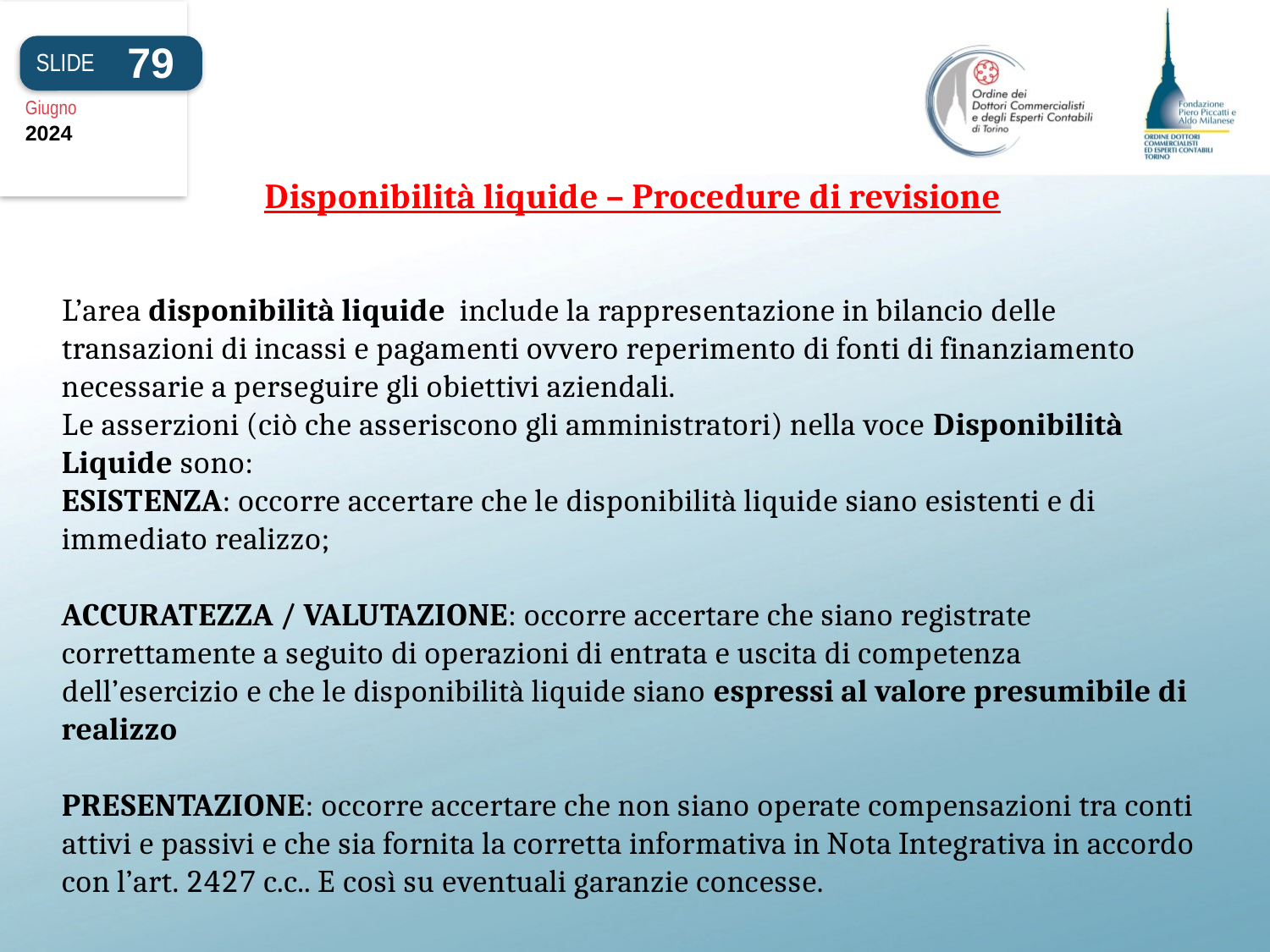

79
SLIDE

Giugno
2024
Disponibilità liquide – Procedure di revisione

L’area disponibilità liquide  include la rappresentazione in bilancio delle transazioni di incassi e pagamenti ovvero reperimento di fonti di finanziamento necessarie a perseguire gli obiettivi aziendali.
Le asserzioni (ciò che asseriscono gli amministratori) nella voce Disponibilità Liquide sono:
ESISTENZA: occorre accertare che le disponibilità liquide siano esistenti e di immediato realizzo;
ACCURATEZZA / VALUTAZIONE: occorre accertare che siano registrate correttamente a seguito di operazioni di entrata e uscita di competenza dell’esercizio e che le disponibilità liquide siano espressi al valore presumibile di realizzo

PRESENTAZIONE: occorre accertare che non siano operate compensazioni tra conti attivi e passivi e che sia fornita la corretta informativa in Nota Integrativa in accordo con l’art. 2427 c.c.. E così su eventuali garanzie concesse.